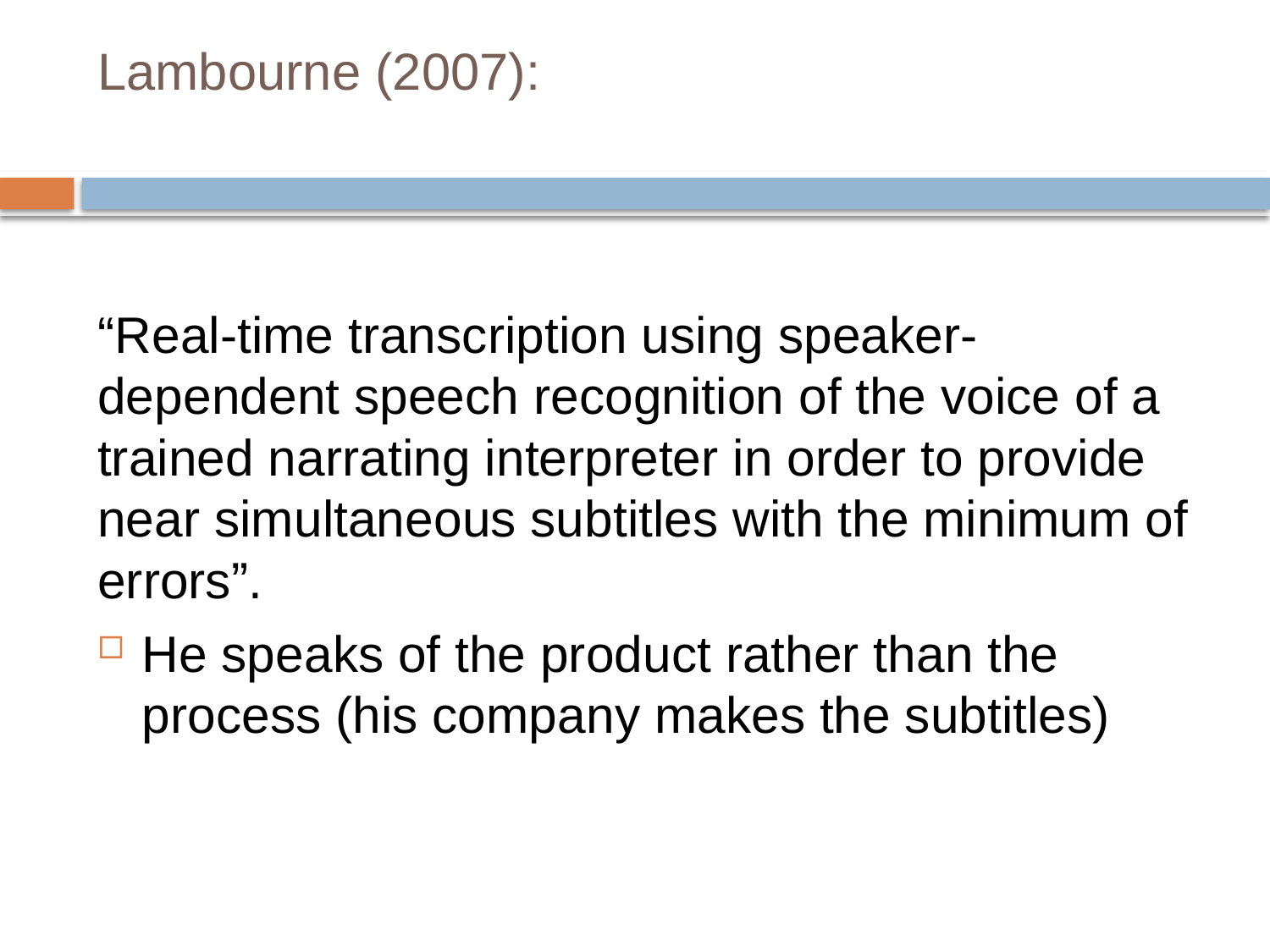

# Lambourne (2007):

“Real-time transcription using speaker-dependent speech recognition of the voice of a trained narrating interpreter in order to provide near simultaneous subtitles with the minimum of errors”.
He speaks of the product rather than the process (his company makes the subtitles)